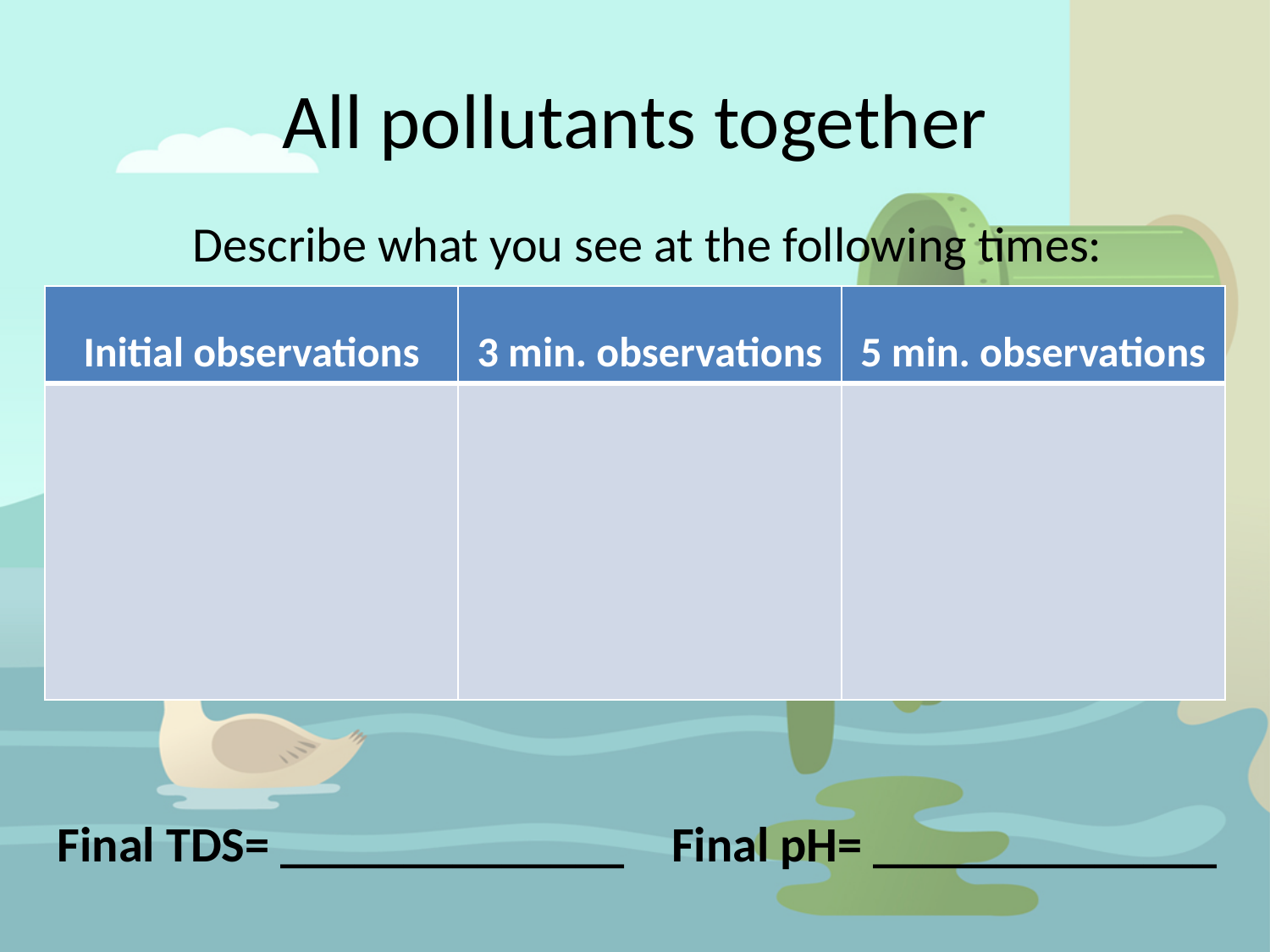

# All pollutants together
Describe what you see at the following times:
| Initial observations | 3 min. observations | 5 min. observations |
| --- | --- | --- |
|  |  |  |
Final TDS= ______________
Final pH= ______________